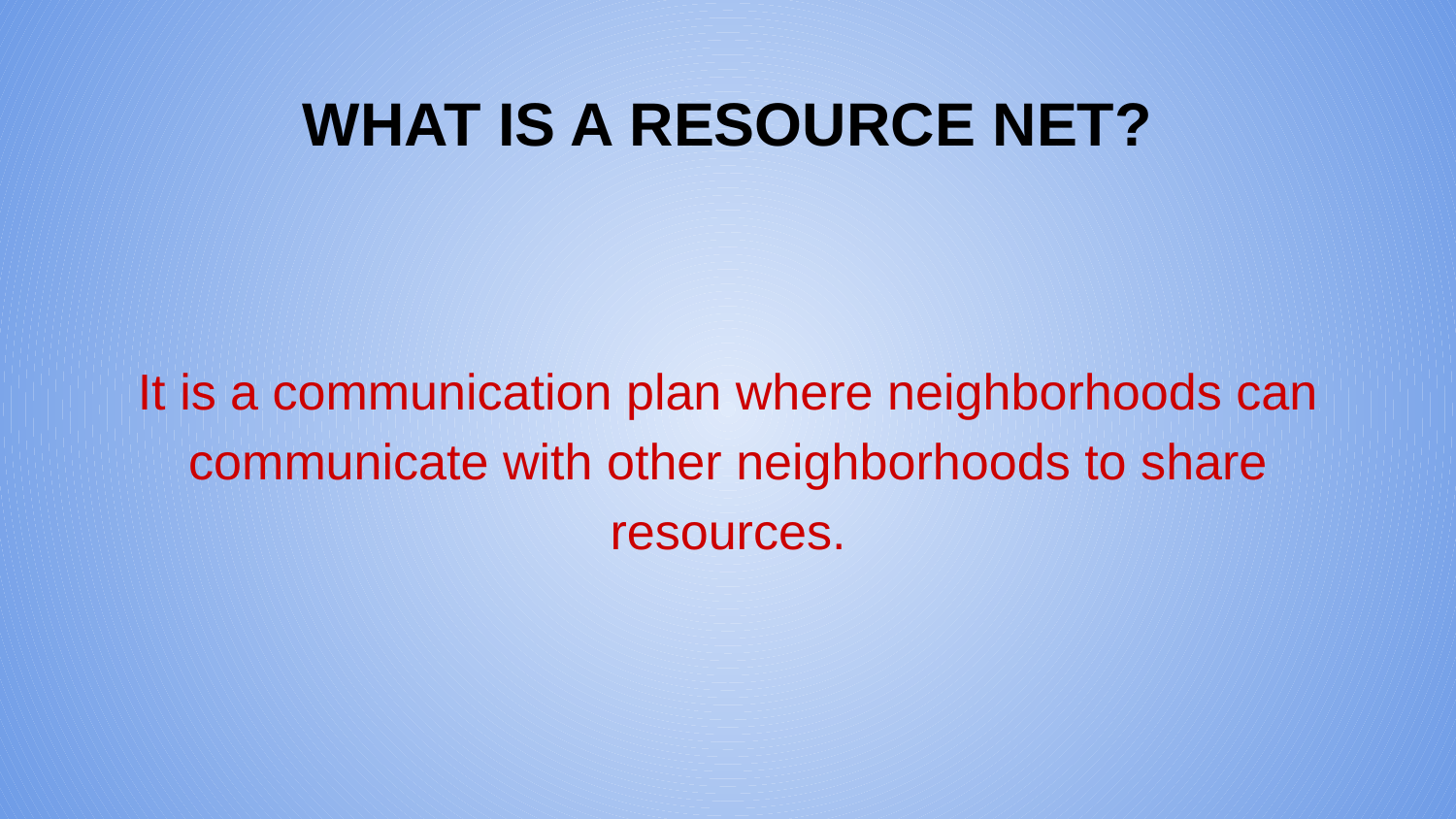

# WHAT IS A RESOURCE NET?
It is a communication plan where neighborhoods can communicate with other neighborhoods to share resources.